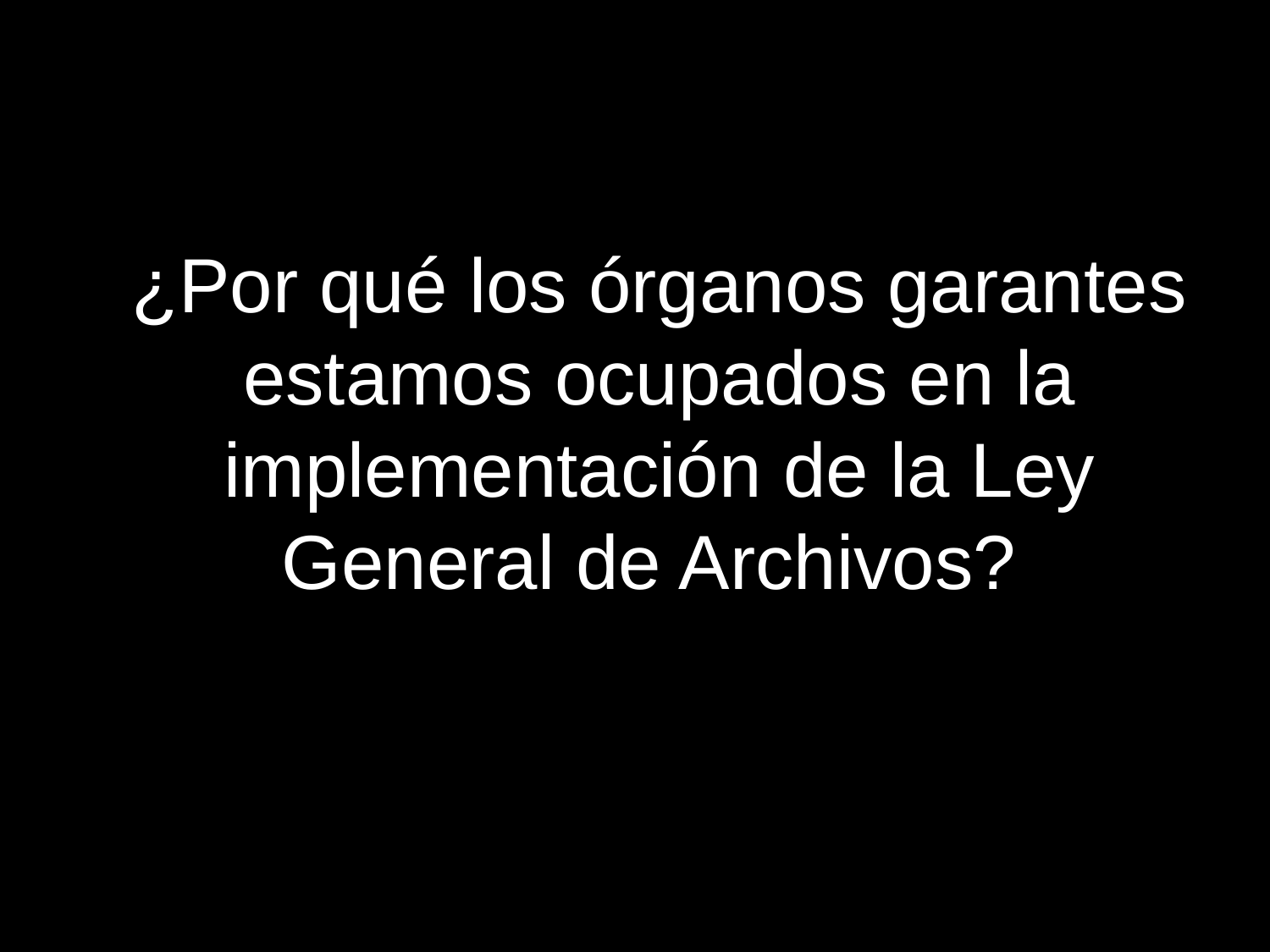

# ¿Por qué los órganos garantes estamos ocupados en la implementación de la Ley General de Archivos?